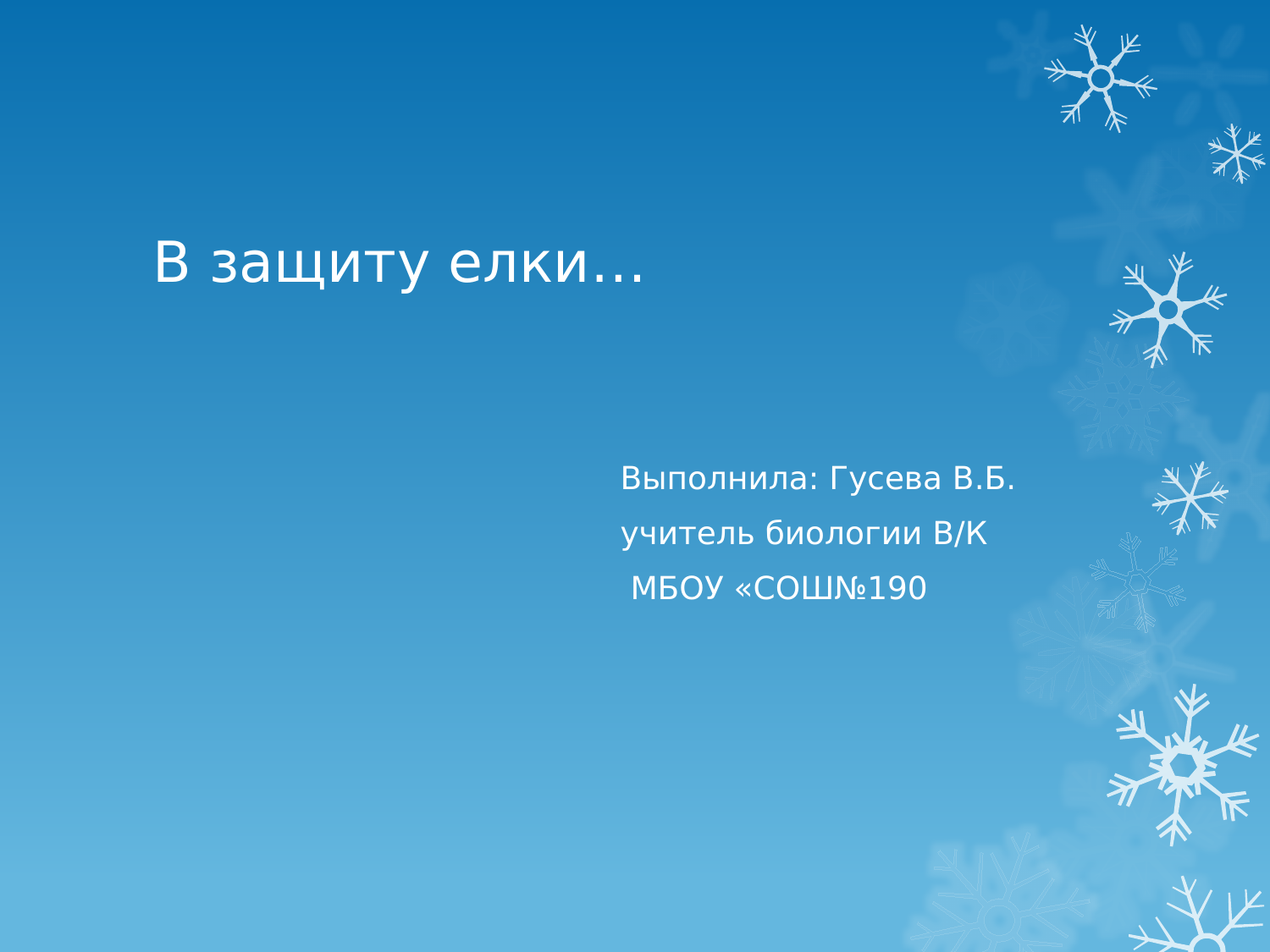

# В защиту елки…
                                              Выполнила: Гусева В.Б.
                                              учитель биологии В/К
                                               МБОУ «СОШ№190